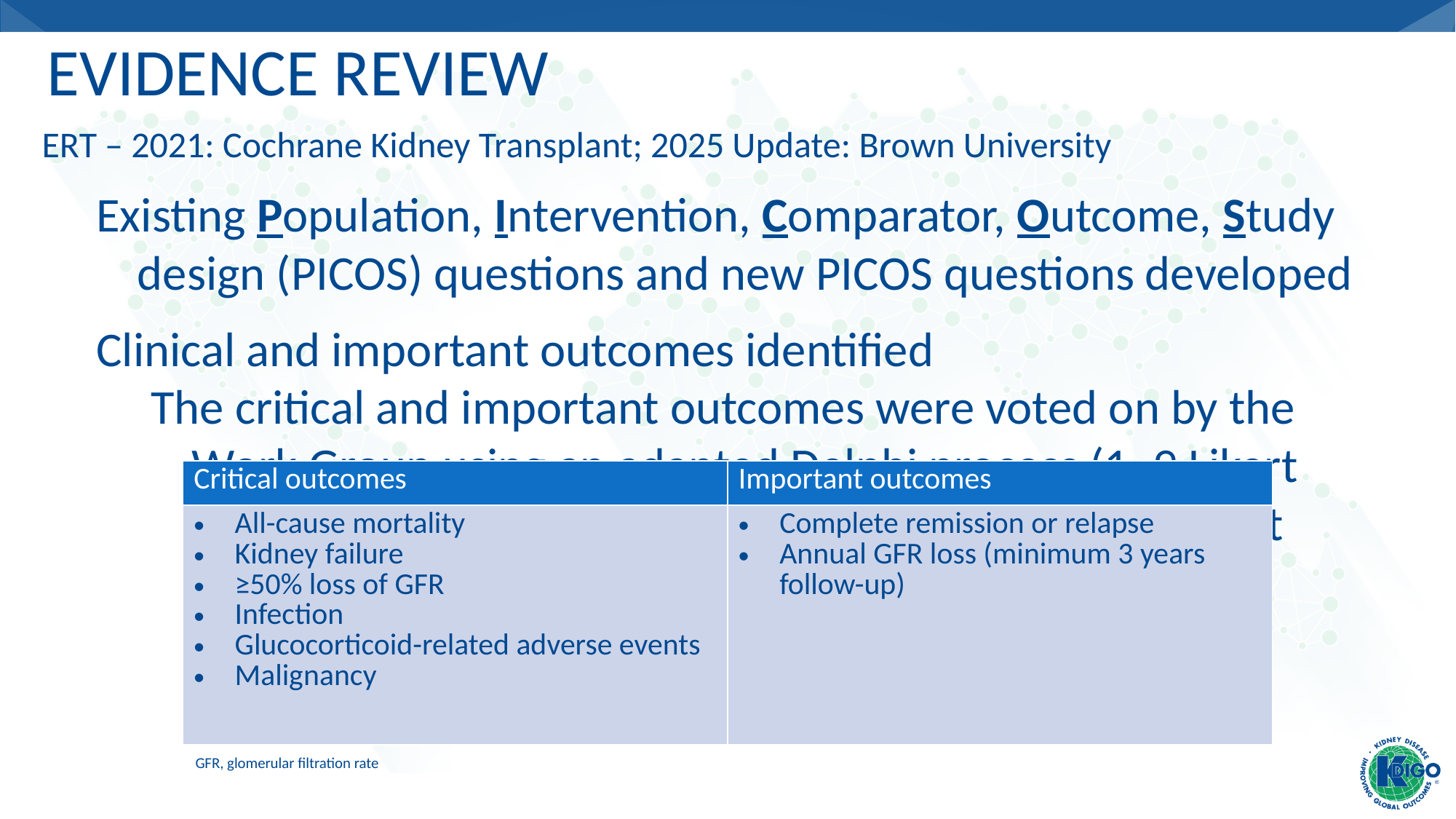

# Evidence Review
ERT – 2021: Cochrane Kidney Transplant; 2025 Update: Brown University

Existing Population, Intervention, Comparator, Outcome, Study design (PICOS) questions and new PICOS questions developed

Clinical and important outcomes identified
The critical and important outcomes were voted on by the Work Group using an adapted Delphi process (1–9 Likert scale). Critical outcomes were rated 7–9, and important outcomes were rated 4–6 on the 9-point scale.

| Critical outcomes | Important outcomes |
| --- | --- |
| All-cause mortality Kidney failure ≥50% loss of GFR Infection Glucocorticoid-related adverse events Malignancy | Complete remission or relapse Annual GFR loss (minimum 3 years follow-up) |
GFR, glomerular filtration rate